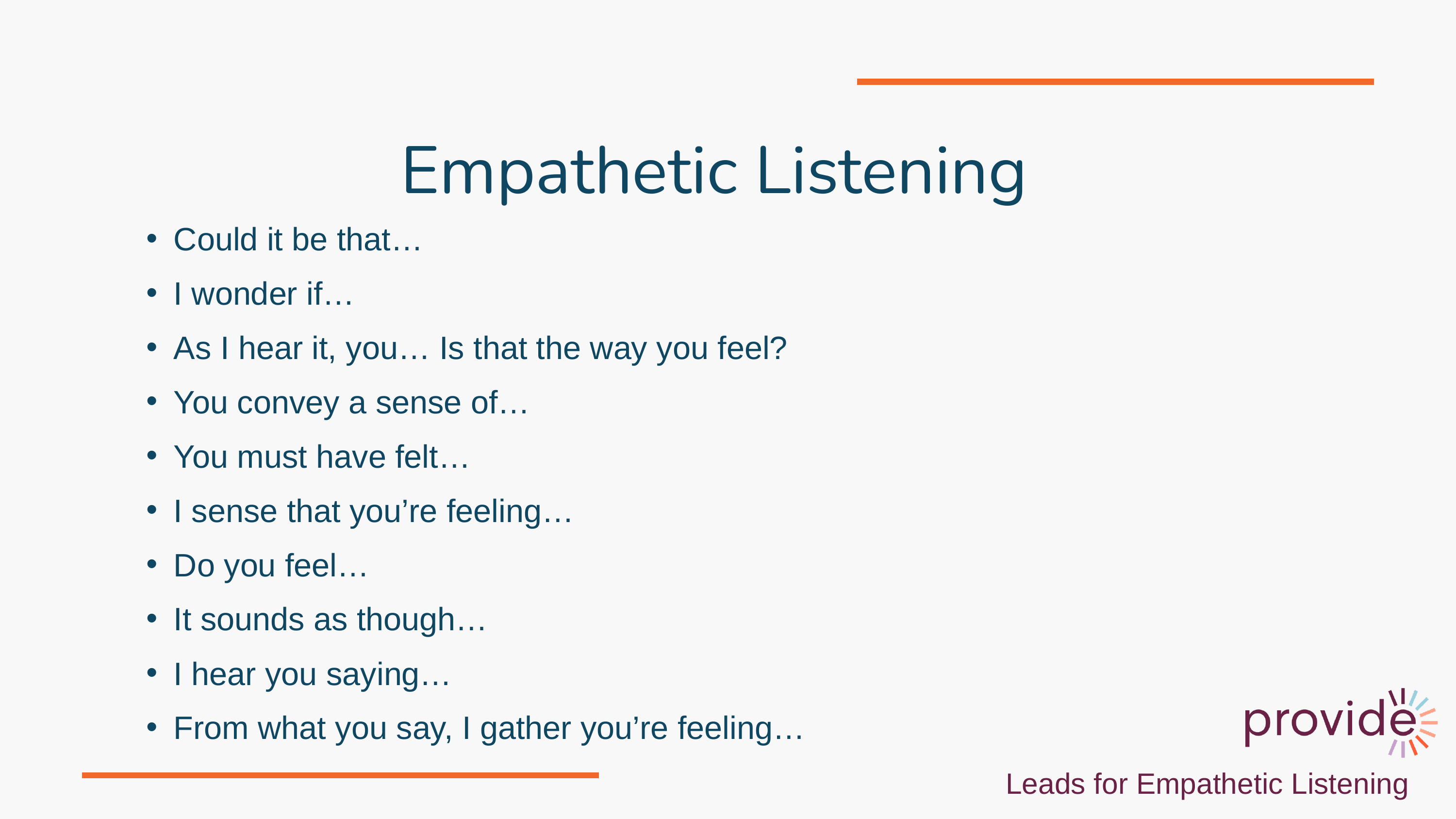

Empathetic Listening
Could it be that…
I wonder if…
As I hear it, you… Is that the way you feel?
You convey a sense of…
You must have felt…
I sense that you’re feeling…
Do you feel…
It sounds as though…
I hear you saying…
From what you say, I gather you’re feeling…

Leads for Empathetic Listening